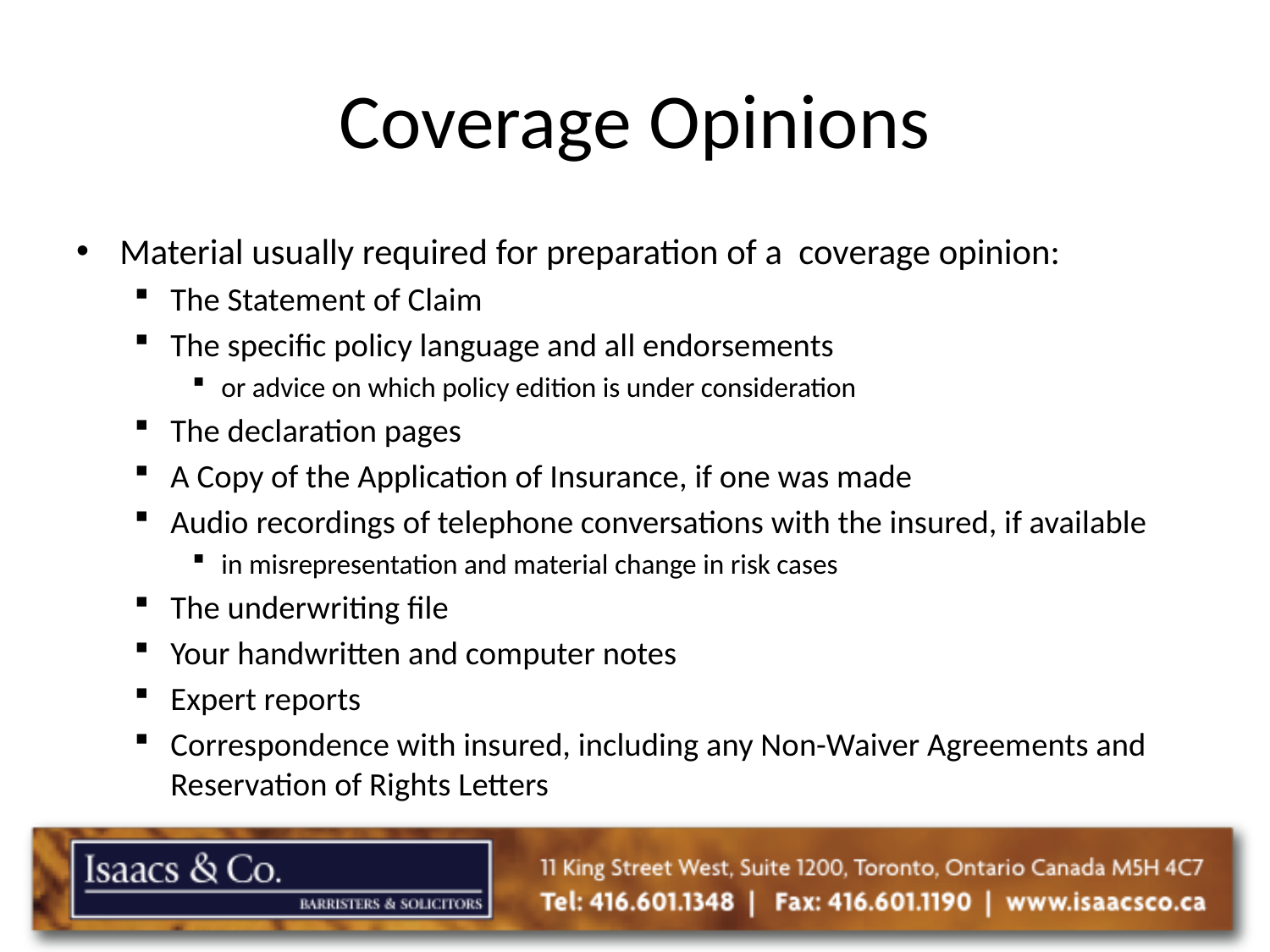

# Coverage Opinions
Material usually required for preparation of a  coverage opinion:
The Statement of Claim
The specific policy language and all endorsements
or advice on which policy edition is under consideration
The declaration pages
A Copy of the Application of Insurance, if one was made
Audio recordings of telephone conversations with the insured, if available
in misrepresentation and material change in risk cases
The underwriting file
Your handwritten and computer notes
Expert reports
Correspondence with insured, including any Non-Waiver Agreements and Reservation of Rights Letters